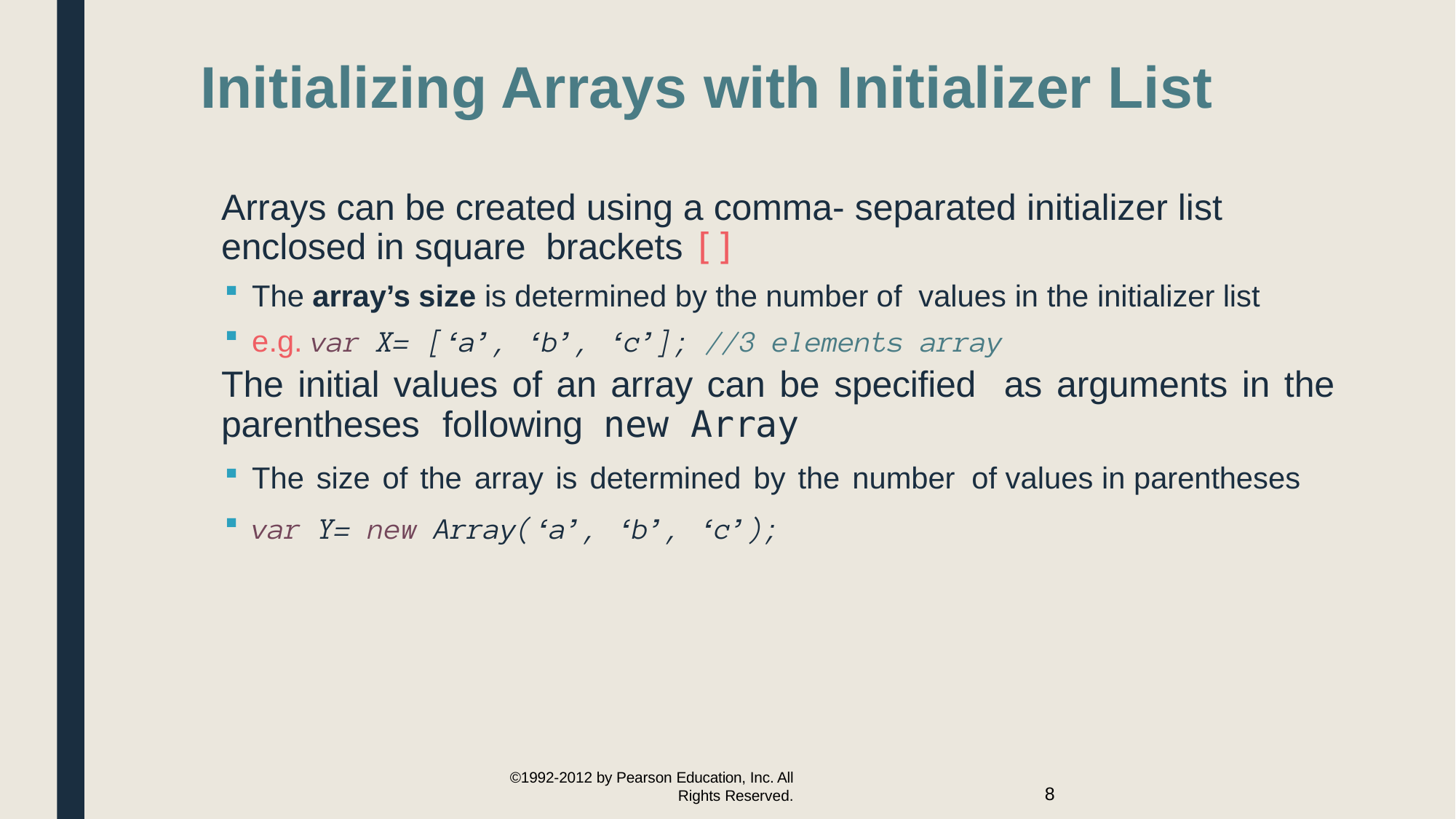

Initializing Arrays with Initializer List
Arrays can be created using a comma- separated initializer list enclosed in square  brackets []
The array’s size is determined by the number of  values in the initializer list
e.g. var X= [‘a’, ‘b’, ‘c’]; //3 elements array
The initial values of an array can be specified  as arguments in the parentheses following  new Array
The size of the array is determined by the number  of values in parentheses
var Y= new Array(‘a’, ‘b’, ‘c’);
©1992-2012 by Pearson Education, Inc. All
Rights Reserved.
8